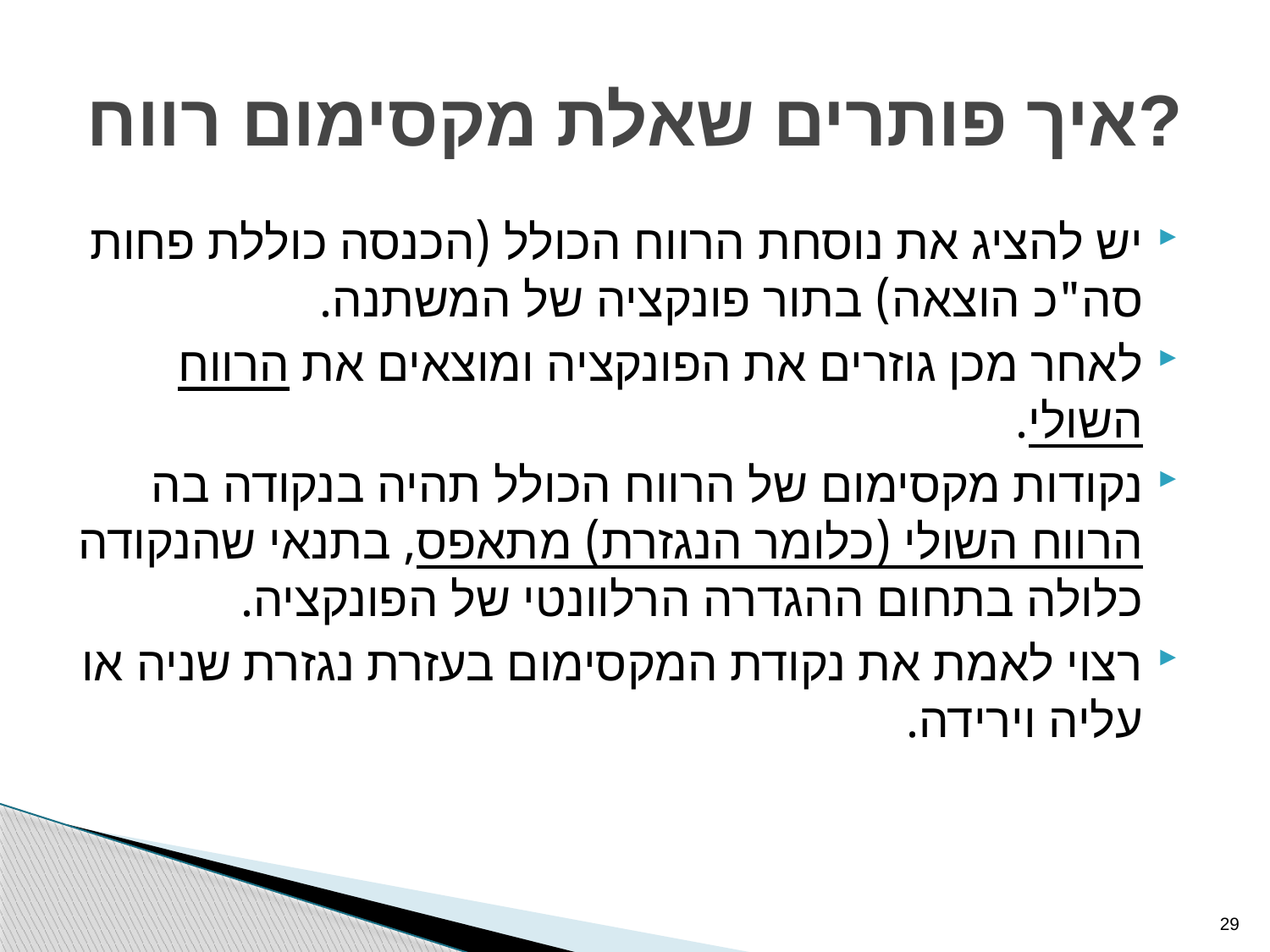

# איך פותרים שאלת מקסימום רווח?
יש להציג את נוסחת הרווח הכולל (הכנסה כוללת פחות סה"כ הוצאה) בתור פונקציה של המשתנה.
לאחר מכן גוזרים את הפונקציה ומוצאים את הרווח השולי.
נקודות מקסימום של הרווח הכולל תהיה בנקודה בה הרווח השולי (כלומר הנגזרת) מתאפס, בתנאי שהנקודה כלולה בתחום ההגדרה הרלוונטי של הפונקציה.
רצוי לאמת את נקודת המקסימום בעזרת נגזרת שניה או עליה וירידה.

29